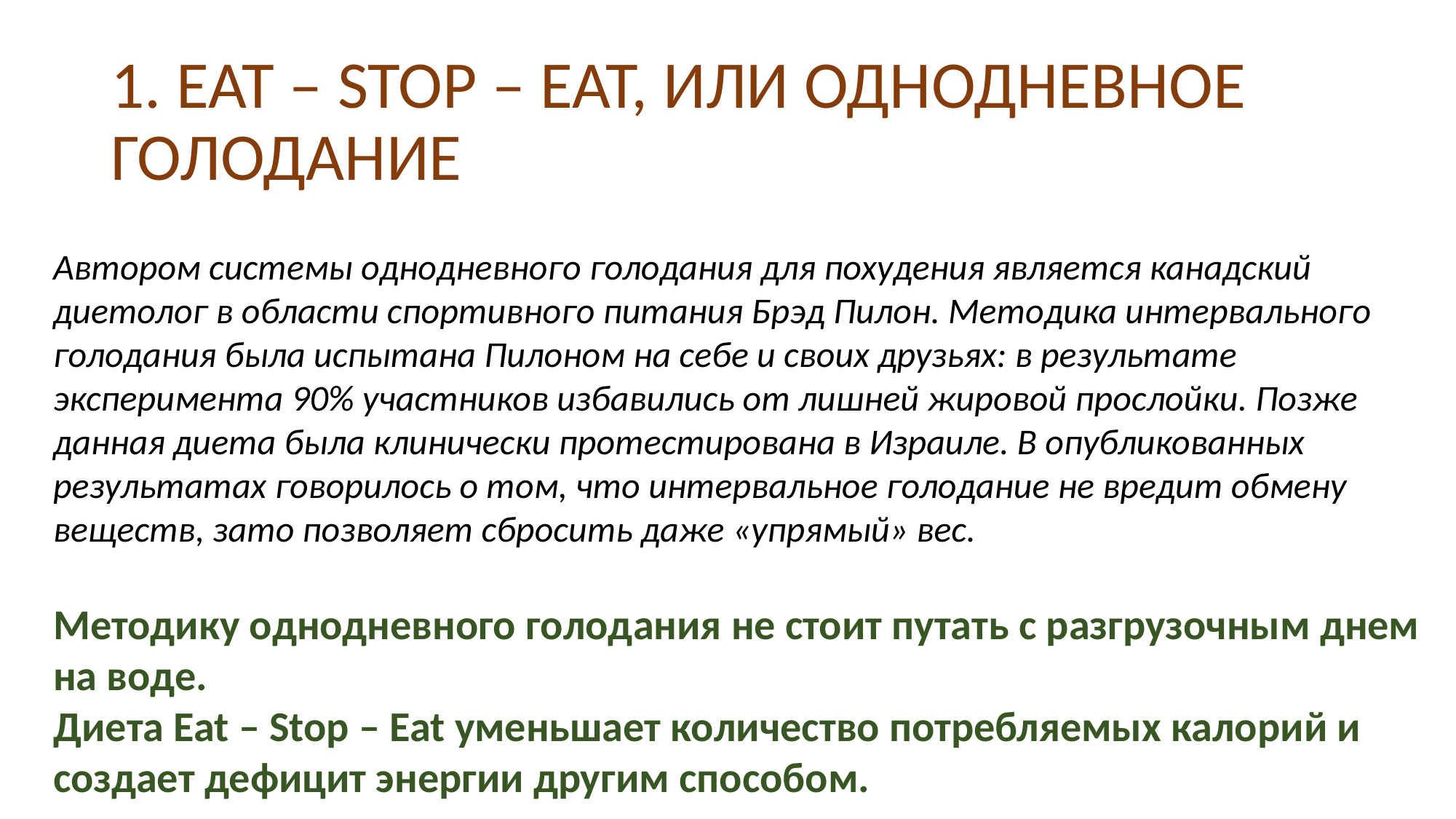

# 1. EAT – STOP – EAT, ИЛИ ОДНОДНЕВНОЕ ГОЛОДАНИЕ
Автором системы однодневного голодания для похудения является канадский диетолог в области спортивного питания Брэд Пилон. Методика интервального голодания была испытана Пилоном на себе и своих друзьях: в результате эксперимента 90% участников избавились от лишней жировой прослойки. Позже данная диета была клинически протестирована в Израиле. В опубликованных результатах говорилось о том, что интервальное голодание не вредит обмену веществ, зато позволяет сбросить даже «упрямый» вес.
Методику однодневного голодания не стоит путать с разгрузочным днем на воде.
Диета Eat – Stop – Eat уменьшает количество потребляемых калорий и создает дефицит энергии другим способом.